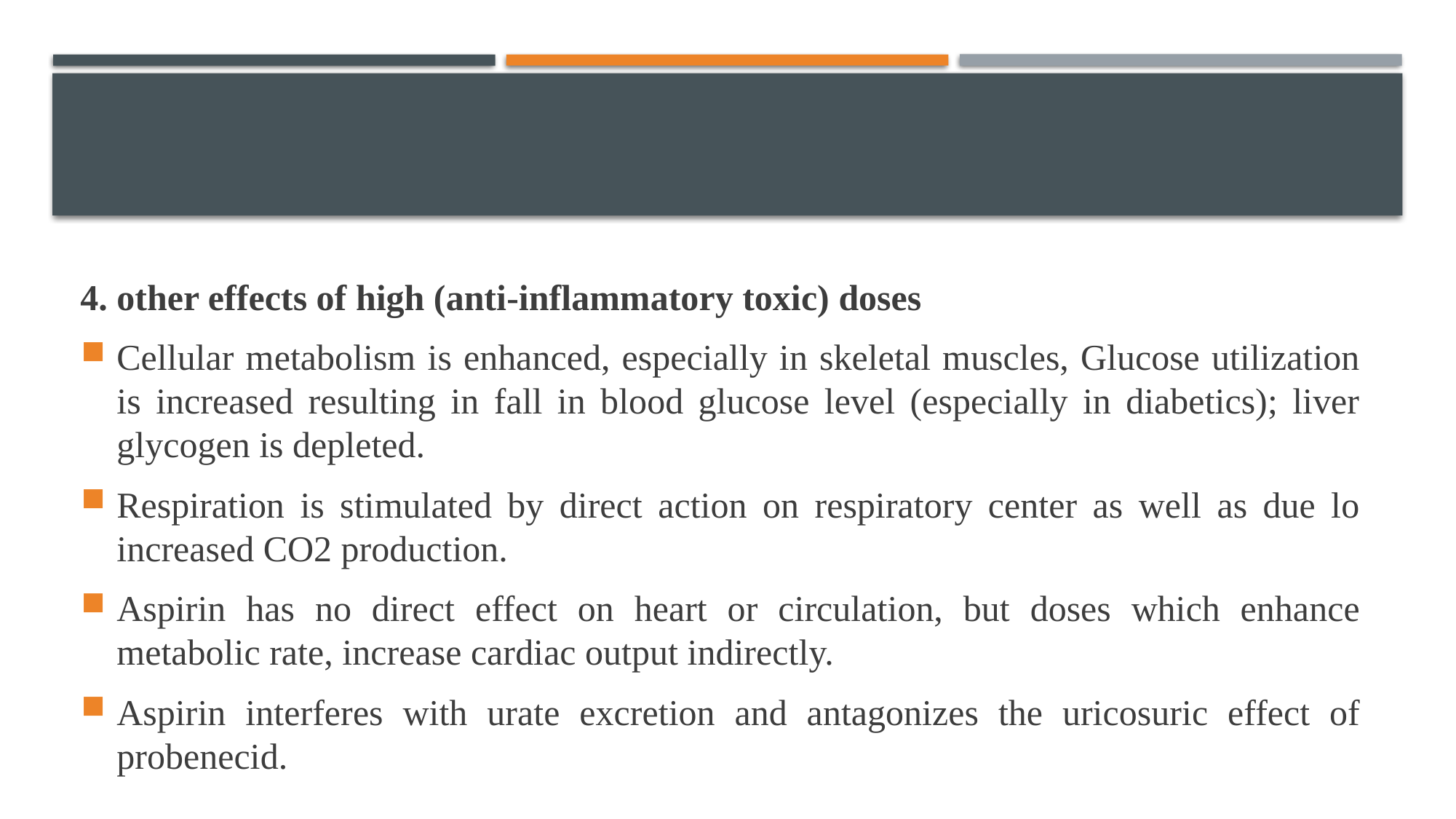

#
4. other effects of high (anti-inflammatory toxic) doses
Cellular metabolism is enhanced, especially in skeletal muscles, Glucose utilization is increased resulting in fall in blood glucose level (especially in diabetics); liver glycogen is depleted.
Respiration is stimulated by direct action on respiratory center as well as due lo increased CO2 production.
Aspirin has no direct effect on heart or circulation, but doses which enhance metabolic rate, increase cardiac output indirectly.
Aspirin interferes with urate excretion and antagonizes the uricosuric effect of probenecid.